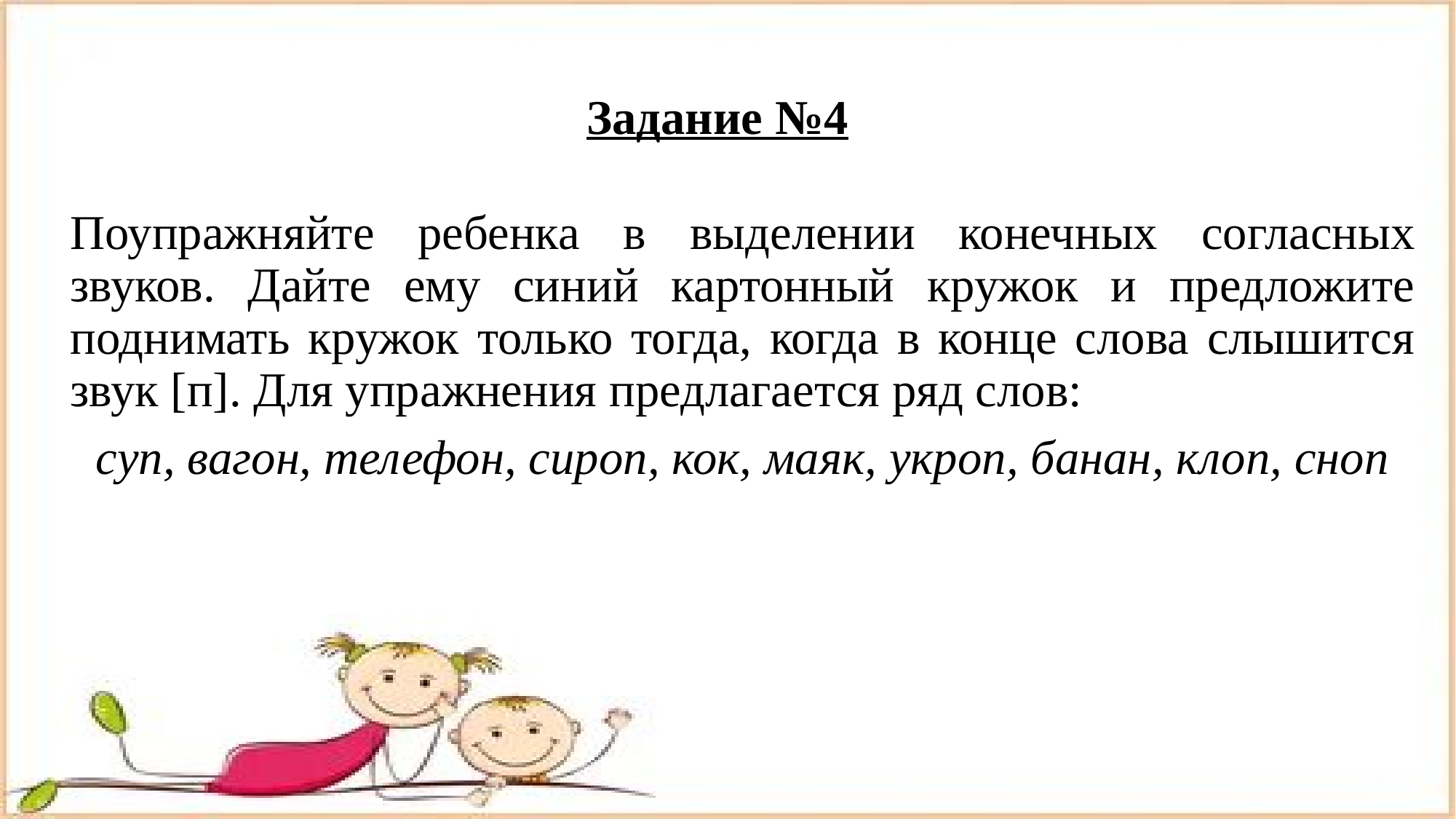

# Задание №4
Поупражняйте ребенка в выделении конечных согласных звуков. Дайте ему синий картонный кружок и предложите поднимать кружок только тогда, когда в конце слова слышится звук [п]. Для упражнения предлагается ряд слов:
суп, вагон, телефон, сироп, кок, маяк, укроп, банан, клоп, сноп